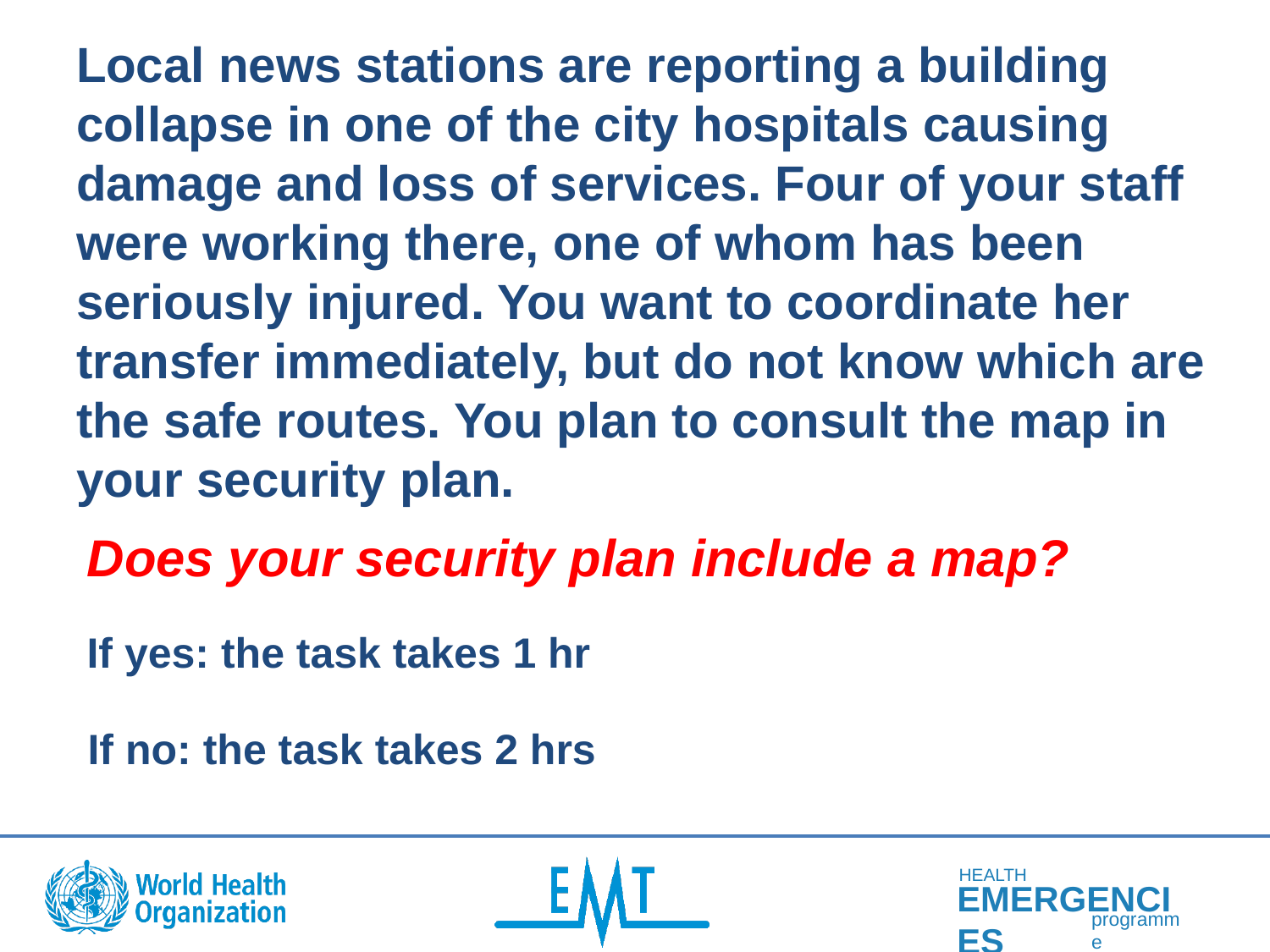

Local news stations are reporting a building collapse in one of the city hospitals causing damage and loss of services. Four of your staff were working there, one of whom has been seriously injured. You want to coordinate her transfer immediately, but do not know which are the safe routes. You plan to consult the map in your security plan.
Does your security plan include a map?
If yes: the task takes 1 hr
If no: the task takes 2 hrs